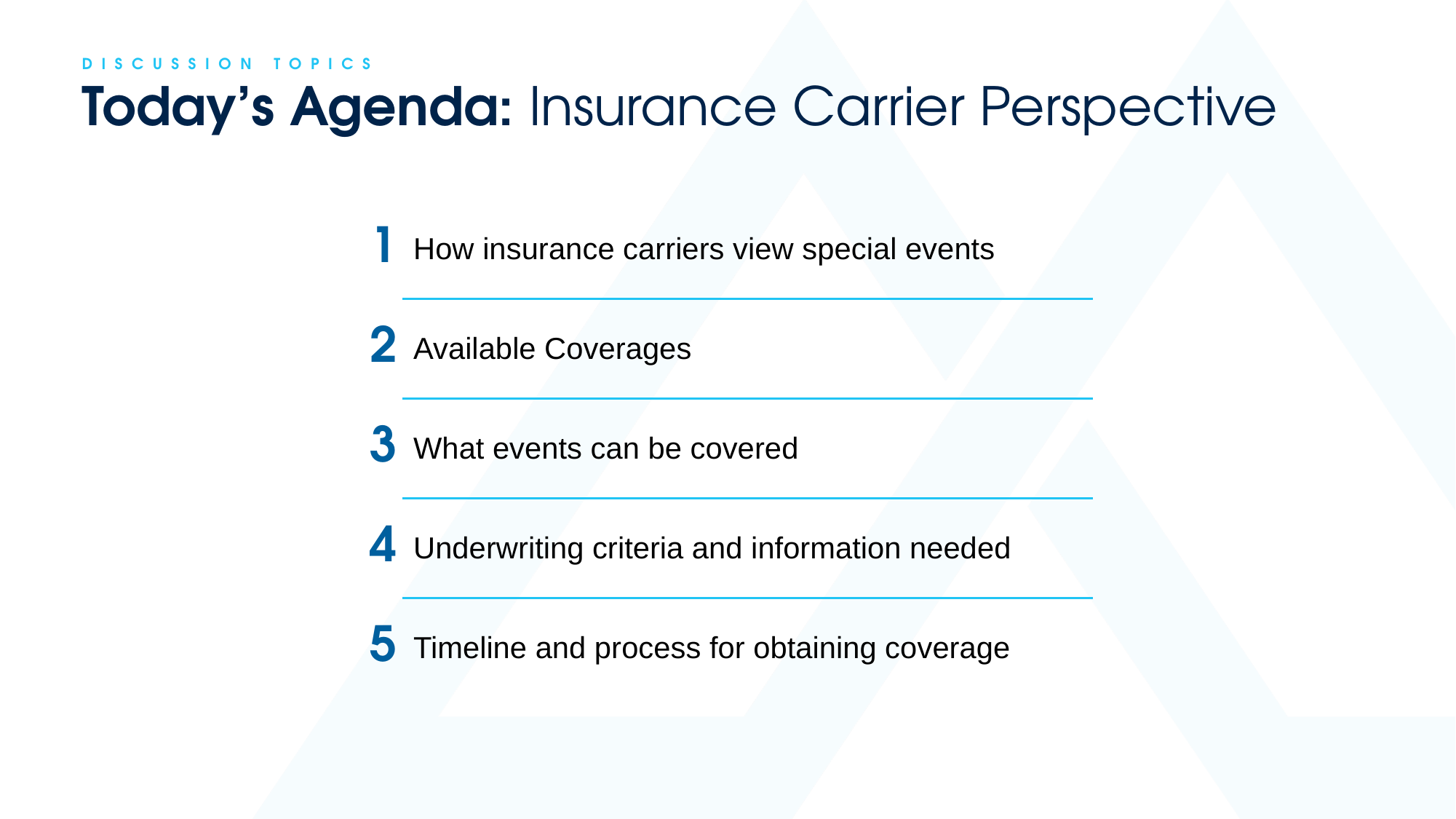

DISCUSSION TOPICS
Today’s Agenda: Insurance Carrier Perspective
| 1 | How insurance carriers view special events |
| --- | --- |
| 2 | Available Coverages |
| 3 | What events can be covered |
| 4 | Underwriting criteria and information needed |
| 5 | Timeline and process for obtaining coverage |